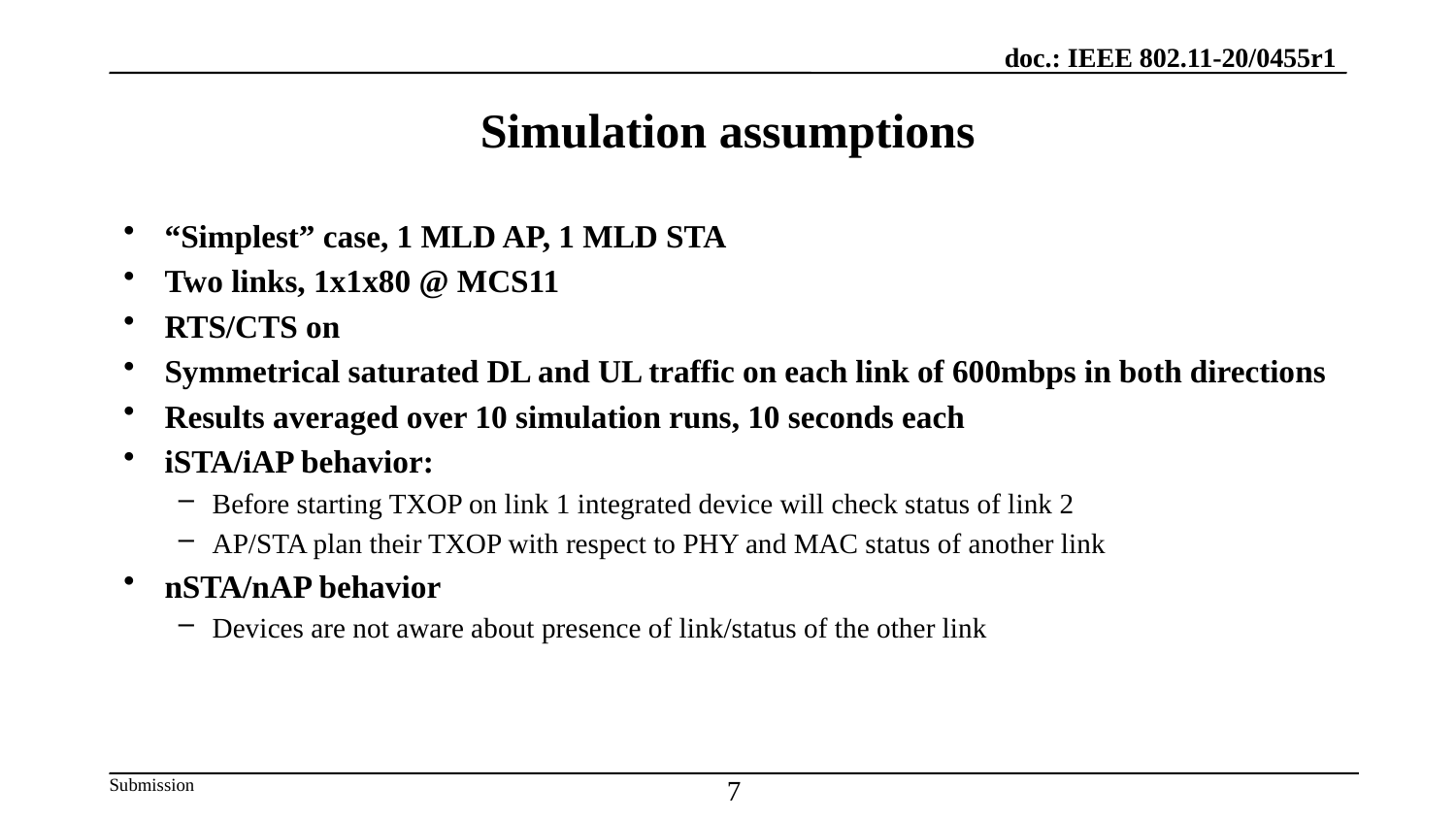

# Simulation assumptions
“Simplest” case, 1 MLD AP, 1 MLD STA
Two links, 1x1x80 @ MCS11
RTS/CTS on
Symmetrical saturated DL and UL traffic on each link of 600mbps in both directions
Results averaged over 10 simulation runs, 10 seconds each
iSTA/iAP behavior:
Before starting TXOP on link 1 integrated device will check status of link 2
AP/STA plan their TXOP with respect to PHY and MAC status of another link
nSTA/nAP behavior
Devices are not aware about presence of link/status of the other link
7